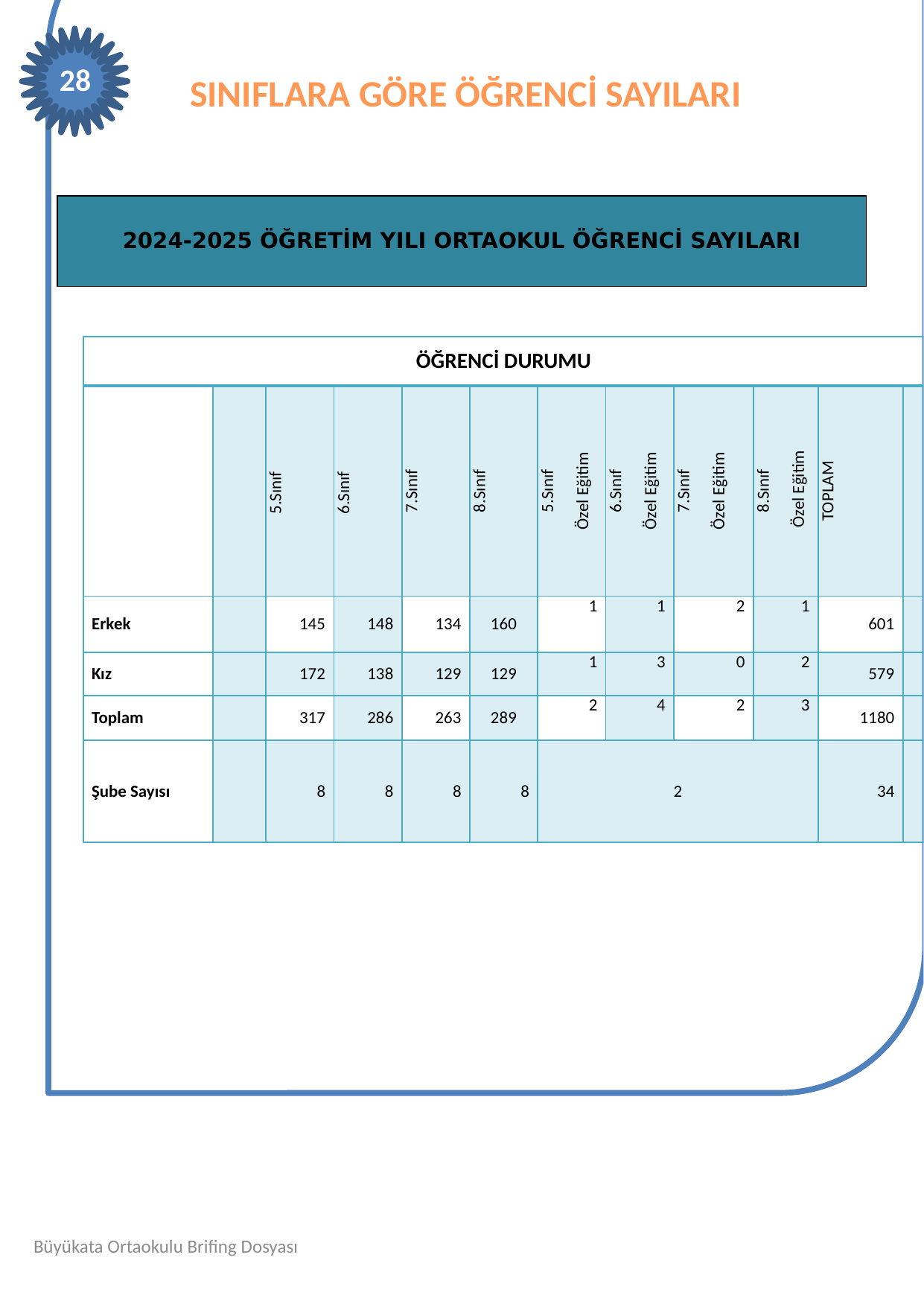

28
SINIFLARA GÖRE ÖĞRENCİ SAYILARI
| 2024-2025 ÖĞRETİM YILI ORTAOKUL ÖĞRENCİ SAYILARI |
| --- |
| ÖĞRENCİ DURUMU |  |  |  |  |  |  |  |  |  |  |  |
| --- | --- | --- | --- | --- | --- | --- | --- | --- | --- | --- | --- |
|  |  | 5.Sınıf | 6.Sınıf | 7.Sınıf | 8.Sınıf | 5.Sınıf Özel Eğitim | 6.Sınıf Özel Eğitim | 7.Sınıf Özel Eğitim | 8.Sınıf Özel Eğitim | TOPLAM |  |
| Erkek |  | 145 | 148 | 134 | 160 | 1 | 1 | 2 | 1 | 601 |  |
| Kız |  | 172 | 138 | 129 | 129 | 1 | 3 | 0 | 2 | 579 |  |
| Toplam |  | 317 | 286 | 263 | 289 | 2 | 4 | 2 | 3 | 1180 |  |
| Şube Sayısı |  | 8 | 8 | 8 | 8 | 2 |  |  |  | 34 |  |
Büyükata Ortaokulu Brifing Dosyası